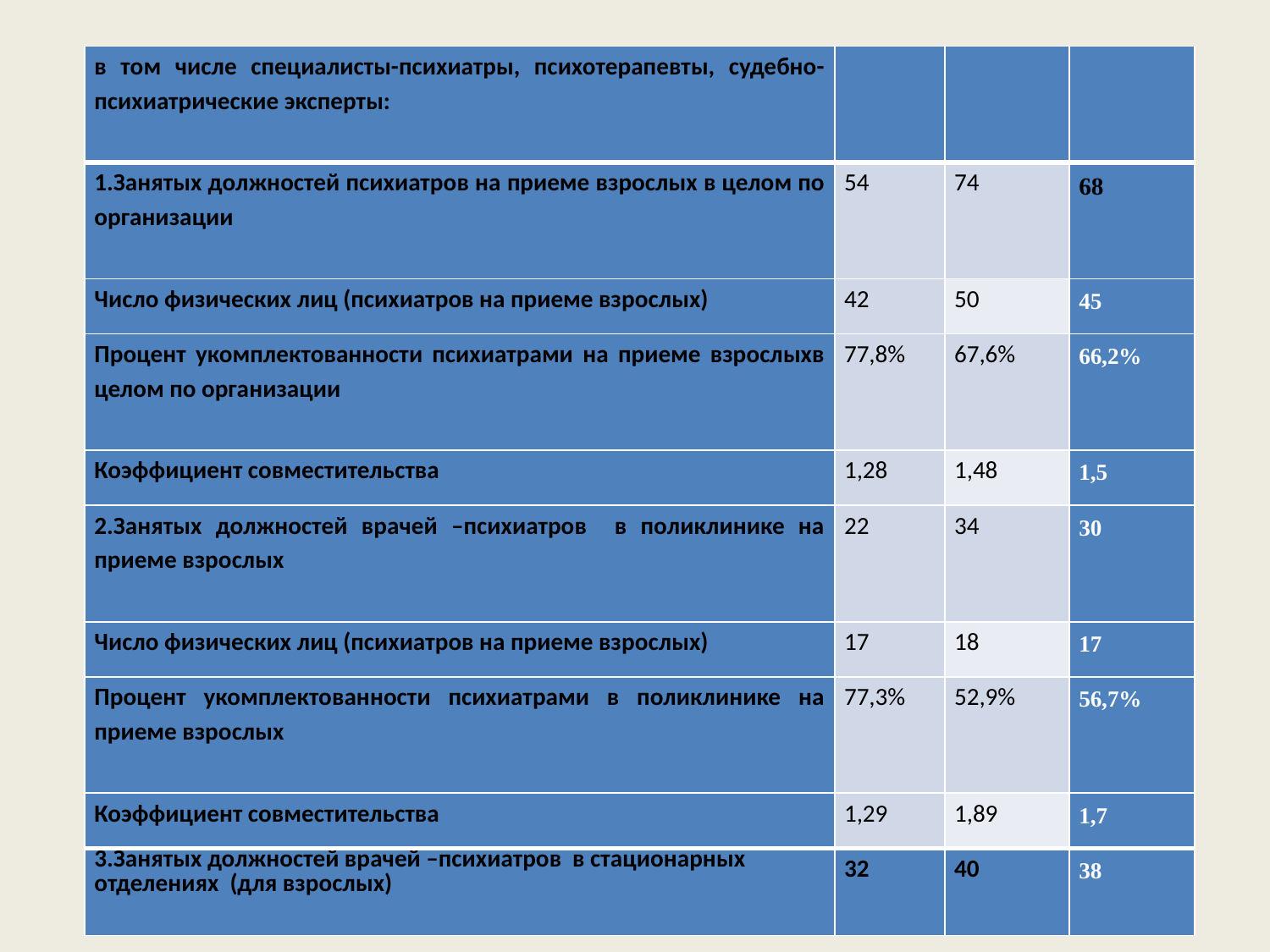

| в том числе специалисты-психиатры, психотерапевты, судебно-психиатрические эксперты: |  |  |  |
| --- | --- | --- | --- |
| 1.Занятых должностей психиатров на приеме взрослых в целом по организации | 54 | 74 | 68 |
| Число физических лиц (психиатров на приеме взрослых) | 42 | 50 | 45 |
| Процент укомплектованности психиатрами на приеме взрослыхв целом по организации | 77,8% | 67,6% | 66,2% |
| Коэффициент совместительства | 1,28 | 1,48 | 1,5 |
| 2.Занятых должностей врачей –психиатров в поликлинике на приеме взрослых | 22 | 34 | 30 |
| Число физических лиц (психиатров на приеме взрослых) | 17 | 18 | 17 |
| Процент укомплектованности психиатрами в поликлинике на приеме взрослых | 77,3% | 52,9% | 56,7% |
| Коэффициент совместительства | 1,29 | 1,89 | 1,7 |
| 3.Занятых должностей врачей –психиатров в стационарных отделениях (для взрослых) | 32 | 40 | 38 |